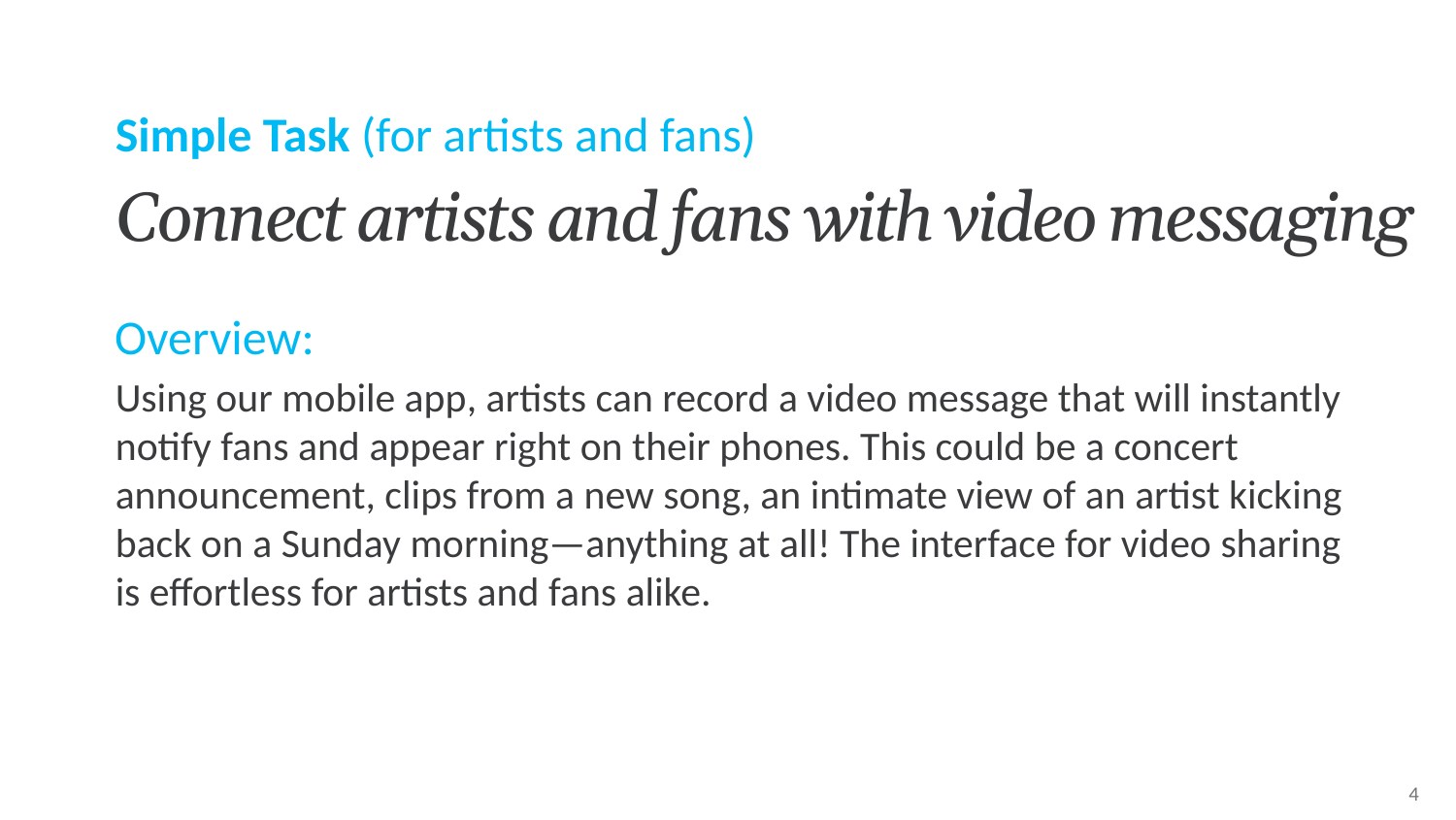

Simple Task (for artists and fans)

Connect artists and fans with video messaging
Overview:
Using our mobile app, artists can record a video message that will instantly notify fans and appear right on their phones. This could be a concert announcement, clips from a new song, an intimate view of an artist kicking back on a Sunday morning—anything at all! The interface for video sharing is effortless for artists and fans alike.